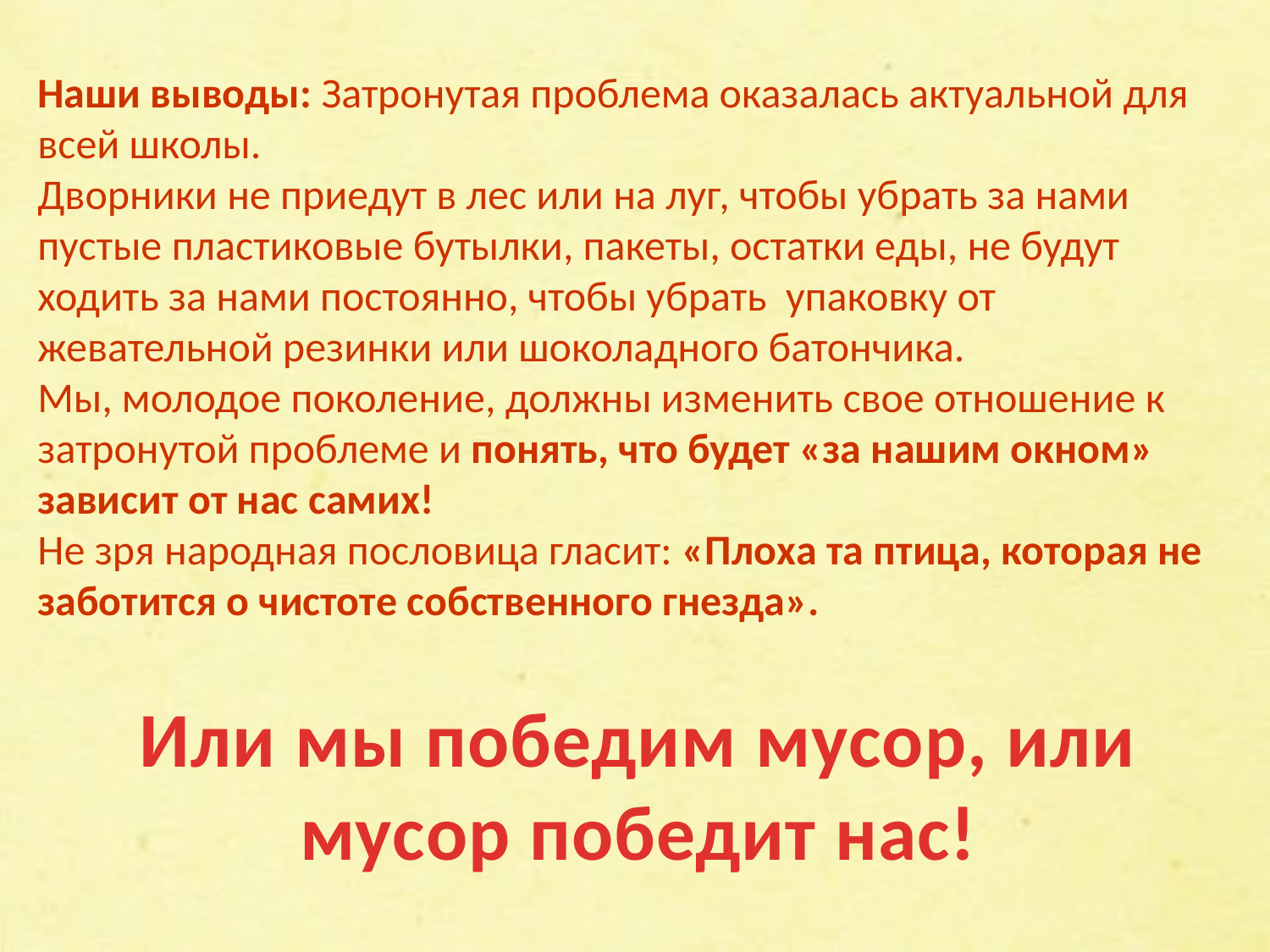

Наши выводы: Затронутая проблема оказалась актуальной для всей школы.
Дворники не приедут в лес или на луг, чтобы убрать за нами пустые пластиковые бутылки, пакеты, остатки еды, не будут ходить за нами постоянно, чтобы убрать  упаковку от жевательной резинки или шоколадного батончика.
Мы, молодое поколение, должны изменить свое отношение к затронутой проблеме и понять, что будет «за нашим окном» зависит от нас самих!
Не зря народная пословица гласит: «Плоха та птица, которая не заботится о чистоте собственного гнезда».
# Или мы победим мусор, или мусор победит нас!